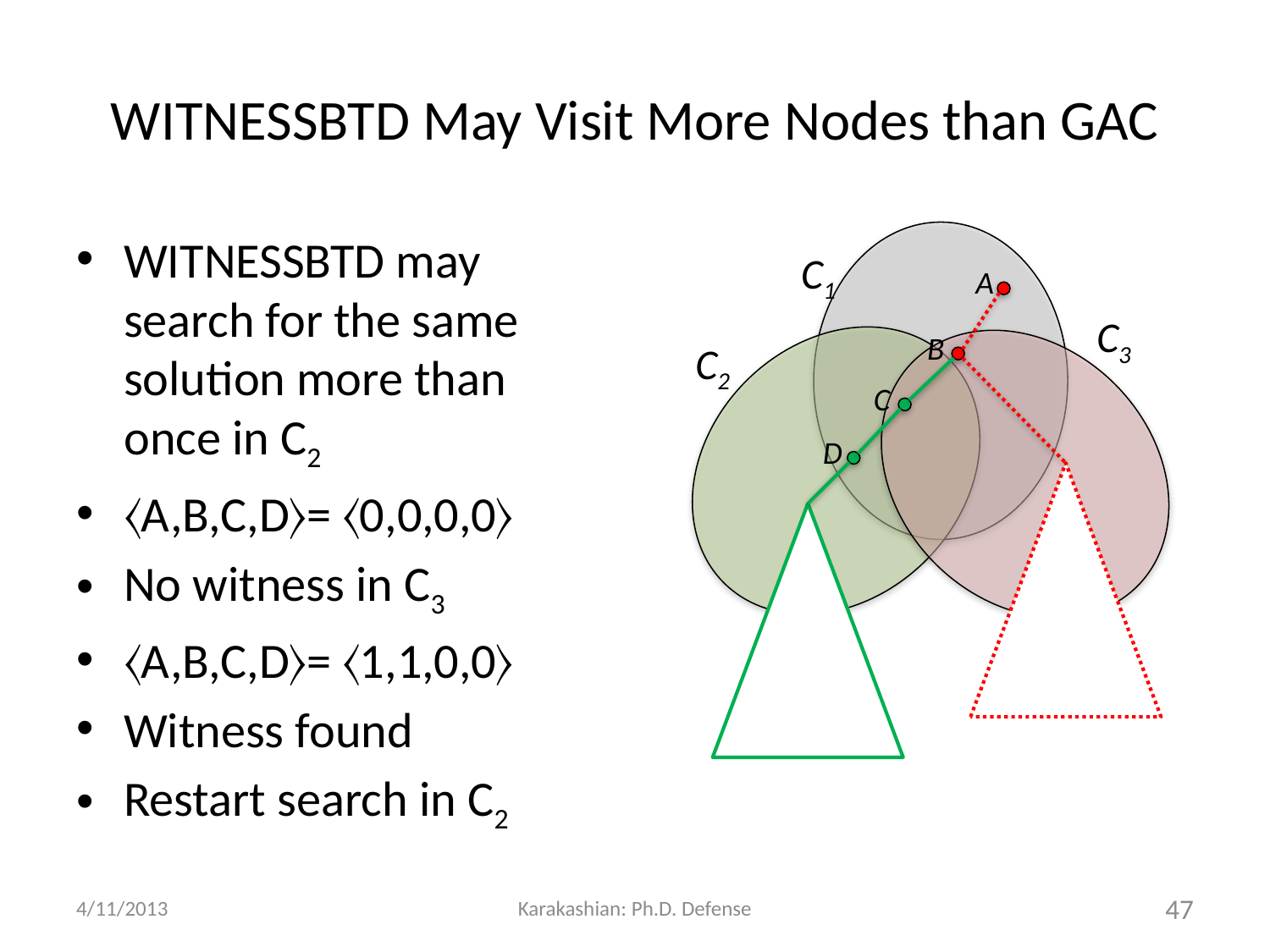

# WitnessBTD May Visit More Nodes than GAC
WitnessBTD may search for the same solution more than once in C2
〈A,B,C,D〉= 〈0,0,0,0〉
No witness in C3
〈A,B,C,D〉= 〈1,1,0,0〉
Witness found
Restart search in C2

C1
A

C3

B

C2
C

D

4/11/2013
Karakashian: Ph.D. Defense
47